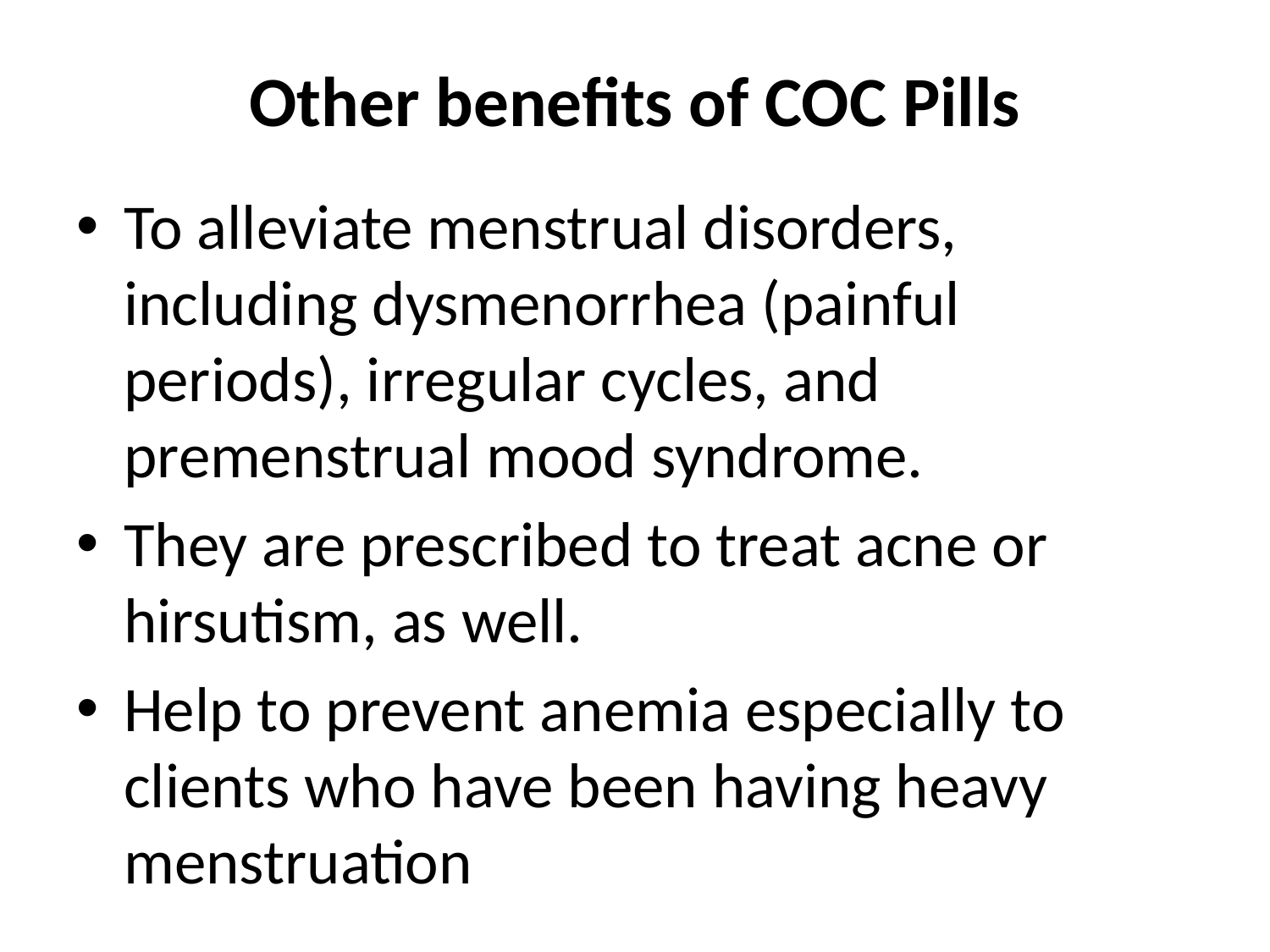

# Other benefits of COC Pills
To alleviate menstrual disorders, including dysmenorrhea (painful periods), irregular cycles, and premenstrual mood syndrome.
They are prescribed to treat acne or hirsutism, as well.
Help to prevent anemia especially to clients who have been having heavy menstruation